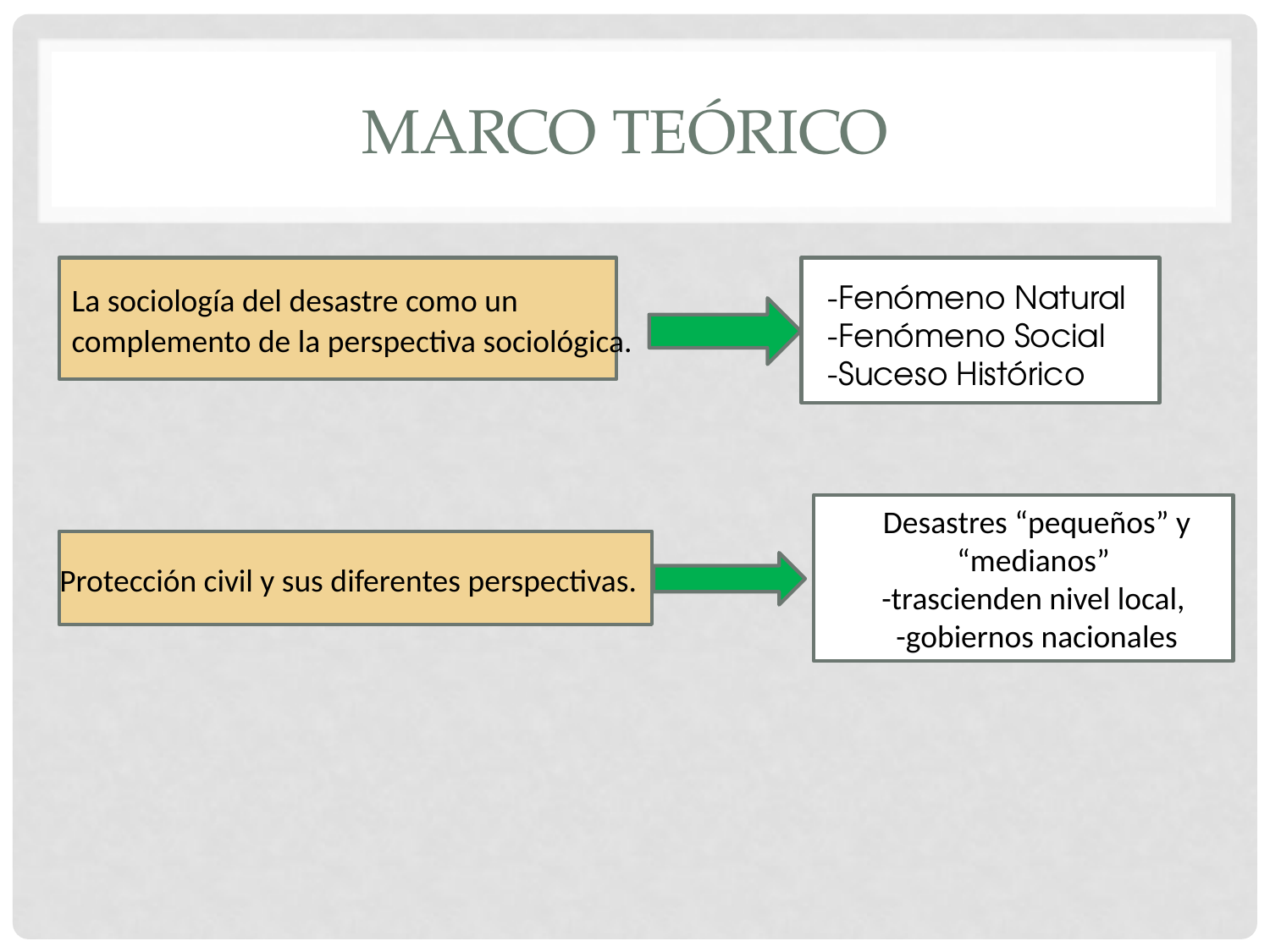

# Marco Teórico

La sociología del desastre como un complemento de la perspectiva sociológica.
-Fenómeno Natural
-Fenómeno Social
-Suceso Histórico

Desastres “pequeños” y “medianos”
-trascienden nivel local,
-gobiernos nacionales

Protección civil y sus diferentes perspectivas.